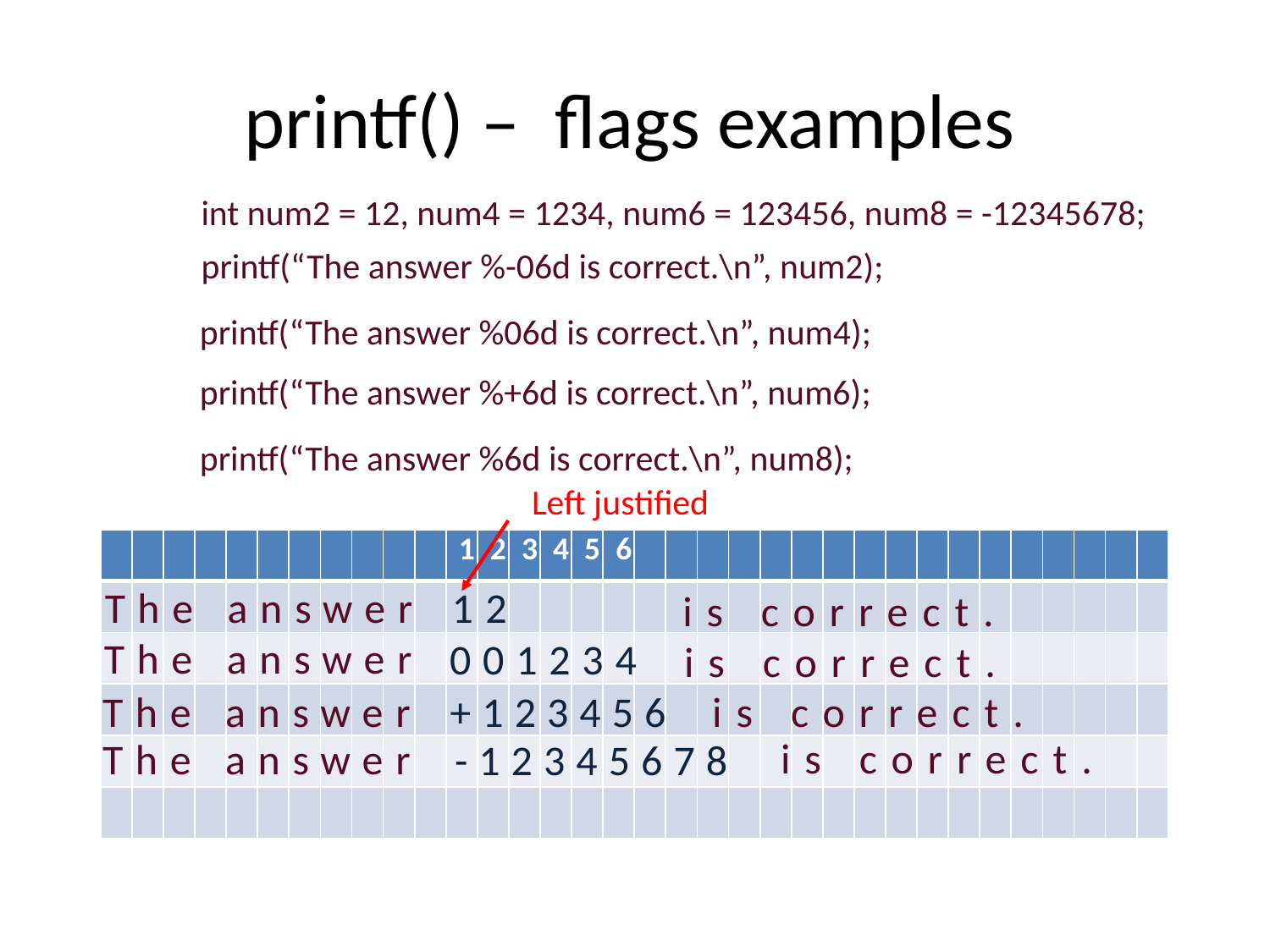

# printf() –  flags examples
int num2 = 12, num4 = 1234, num6 = 123456, num8 = -12345678;
printf(“The answer %-06d is correct.\n”, num2);
printf(“The answer %06d is correct.\n”, num4);
printf(“The answer %+6d is correct.\n”, num6);
printf(“The answer %6d is correct.\n”, num8);
Left justified

|  |  |  |  |  |  |  |  |  |  |  | 1 | 2 | 3 | 4 | 5 | 6 |  |  |  |  |  |  |  |  |  |  |  |  |  |  |  |  |  |
| --- | --- | --- | --- | --- | --- | --- | --- | --- | --- | --- | --- | --- | --- | --- | --- | --- | --- | --- | --- | --- | --- | --- | --- | --- | --- | --- | --- | --- | --- | --- | --- | --- | --- |
|  |  |  |  |  |  |  |  |  |  |  |  |  |  |  |  |  |  |  |  |  |  |  |  |  |  |  |  |  |  |  |  |  |  |
|  |  |  |  |  |  |  |  |  |  |  |  |  |  |  |  |  |  |  |  |  |  |  |  |  |  |  |  |  |  |  |  |  |  |
|  |  |  |  |  |  |  |  |  |  |  |  |  |  |  |  |  |  |  |  |  |  |  |  |  |  |  |  |  |  |  |  |  |  |
|  |  |  |  |  |  |  |  |  |  |  |  |  |  |  |  |  |  |  |  |  |  |  |  |  |  |  |  |  |  |  |  |  |  |
|  |  |  |  |  |  |  |  |  |  |  |  |  |  |  |  |  |  |  |  |  |  |  |  |  |  |  |  |  |  |  |  |  |  |
The answer
12
is correct.
The answer
001234
is correct.
is correct.
+123456
The answer
is correct.
The answer
-12345678